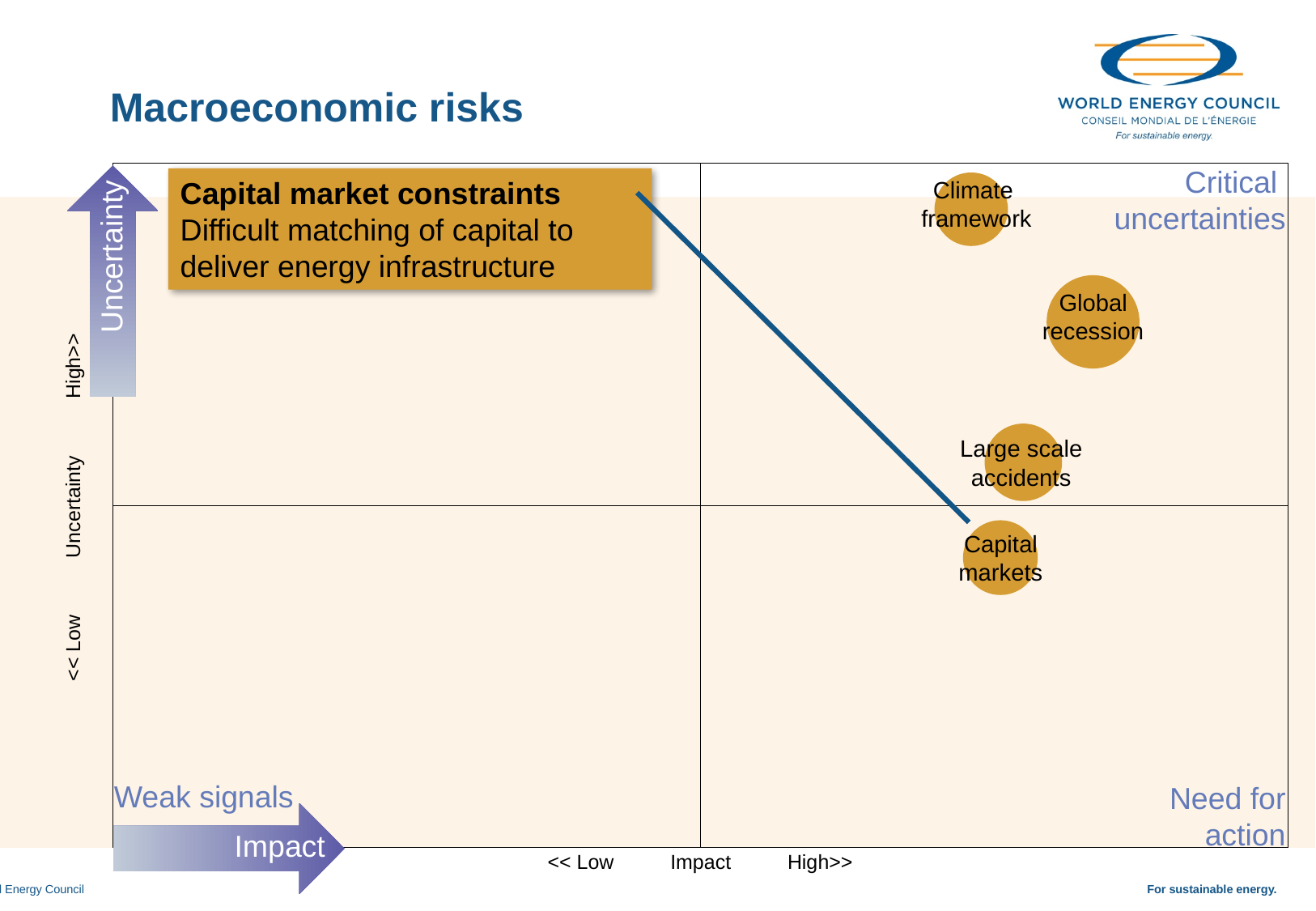

Macroeconomic risks
Critical
uncertainties

Capital market constraints
Difficult matching of capital to deliver energy infrastructure
Climate
framework

Uncertainty

Global
recession

Large scale
accidents
<< Low          Uncertainty          High>>

Capital
markets
Weak signals
Need for
action

Impact
<< Low          Impact          High>>